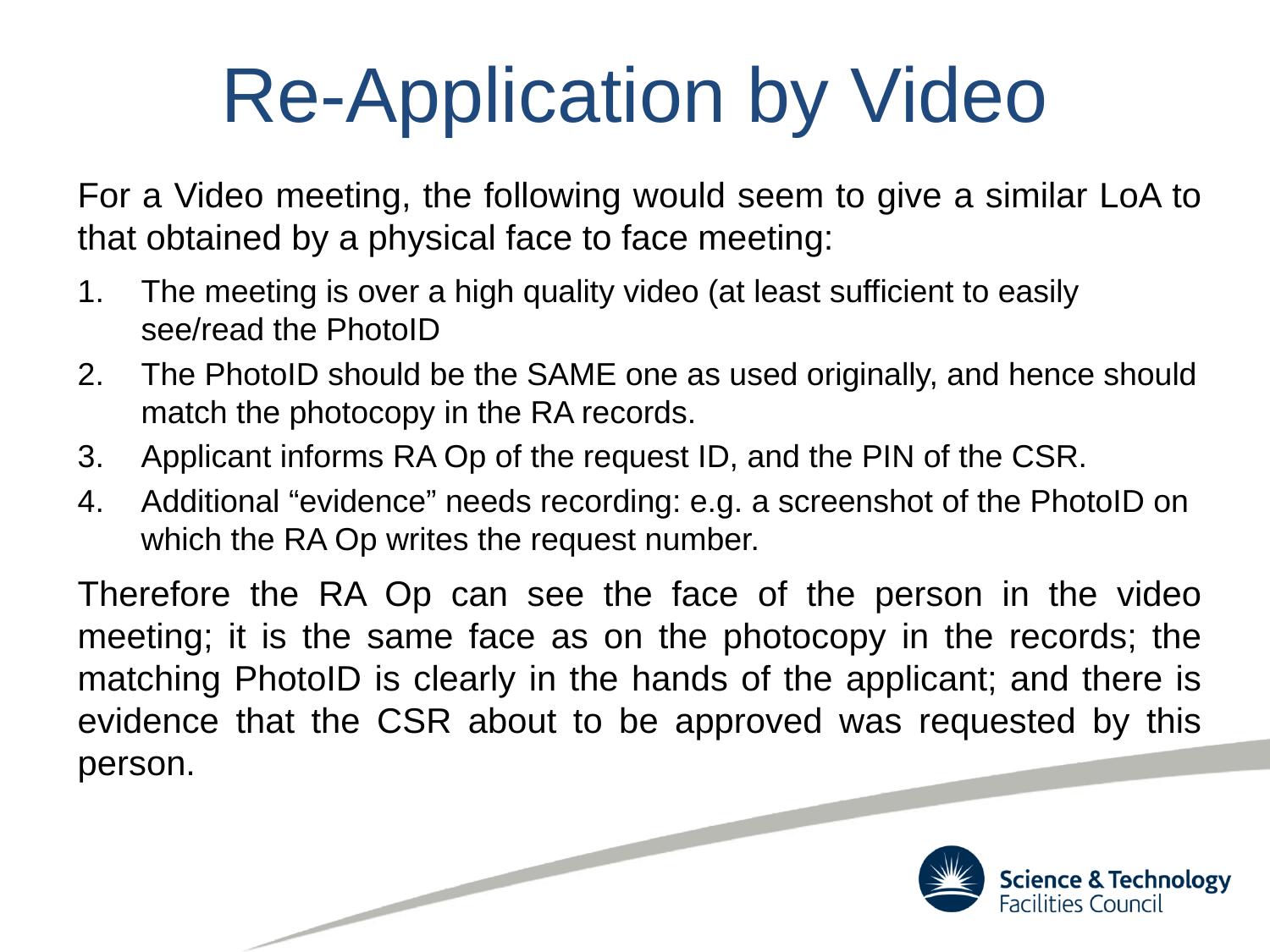

# Re-Application by Video
For a Video meeting, the following would seem to give a similar LoA to that obtained by a physical face to face meeting:
The meeting is over a high quality video (at least sufficient to easily see/read the PhotoID
The PhotoID should be the SAME one as used originally, and hence should match the photocopy in the RA records.
Applicant informs RA Op of the request ID, and the PIN of the CSR.
Additional “evidence” needs recording: e.g. a screenshot of the PhotoID on which the RA Op writes the request number.
Therefore the RA Op can see the face of the person in the video meeting; it is the same face as on the photocopy in the records; the matching PhotoID is clearly in the hands of the applicant; and there is evidence that the CSR about to be approved was requested by this person.